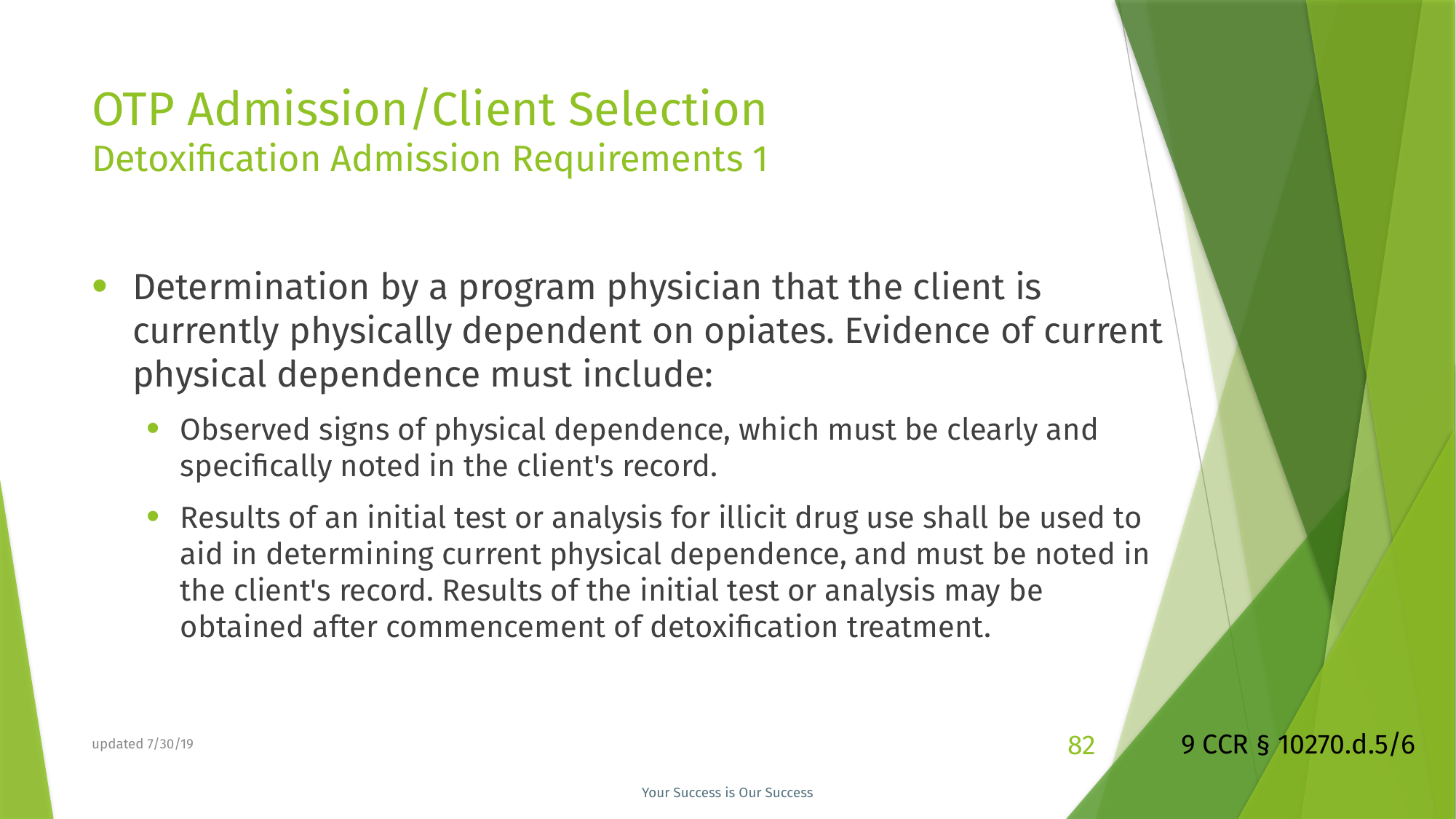

# OTP Admission/Client Selection Detoxification Admission Requirements 1
Determination by a program physician that the client is currently physically dependent on opiates. Evidence of current physical dependence must include:
Observed signs of physical dependence, which must be clearly and specifically noted in the client's record.
Results of an initial test or analysis for illicit drug use shall be used to aid in determining current physical dependence, and must be noted in the client's record. Results of the initial test or analysis may be obtained after commencement of detoxification treatment.
9 CCR § 10270.d.5/6
updated 7/30/19
82